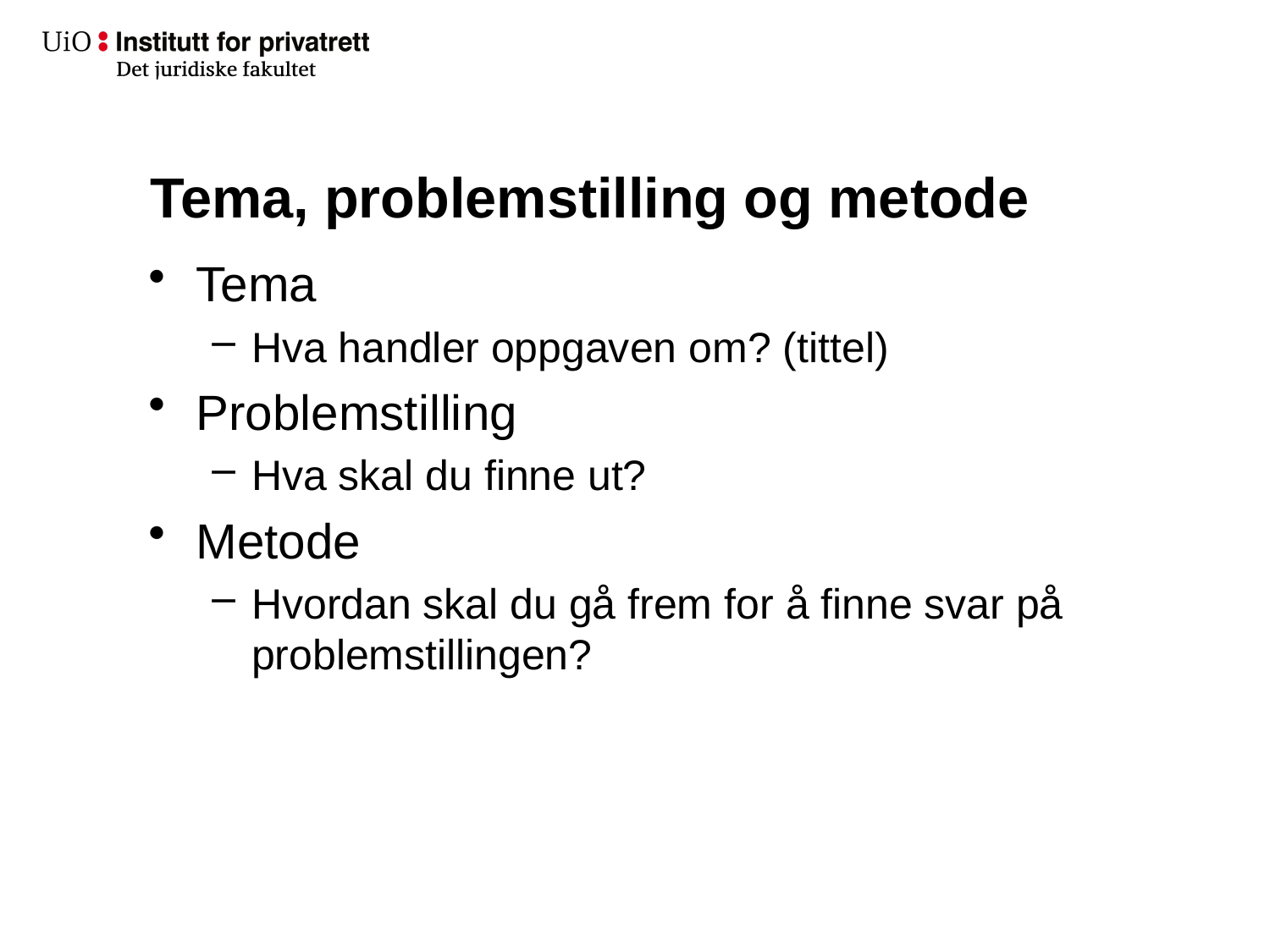

# Tema, problemstilling og metode
Tema
Hva handler oppgaven om? (tittel)
Problemstilling
Hva skal du finne ut?
Metode
Hvordan skal du gå frem for å finne svar på problemstillingen?